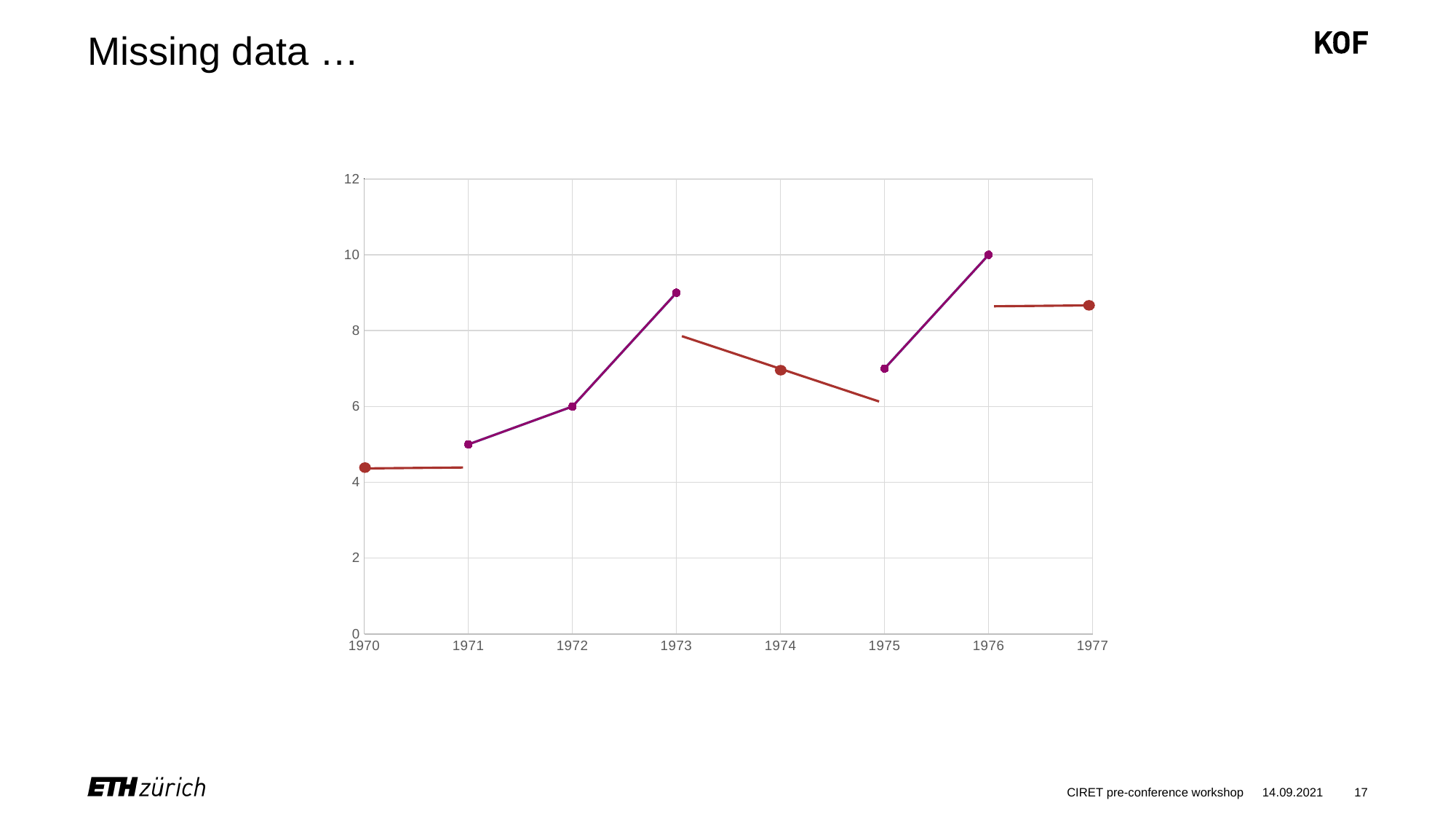

# Missing data …

### Chart:

| Category |  |  |
|---|---|---|

CIRET pre-conference workshop
14.09.2021
17